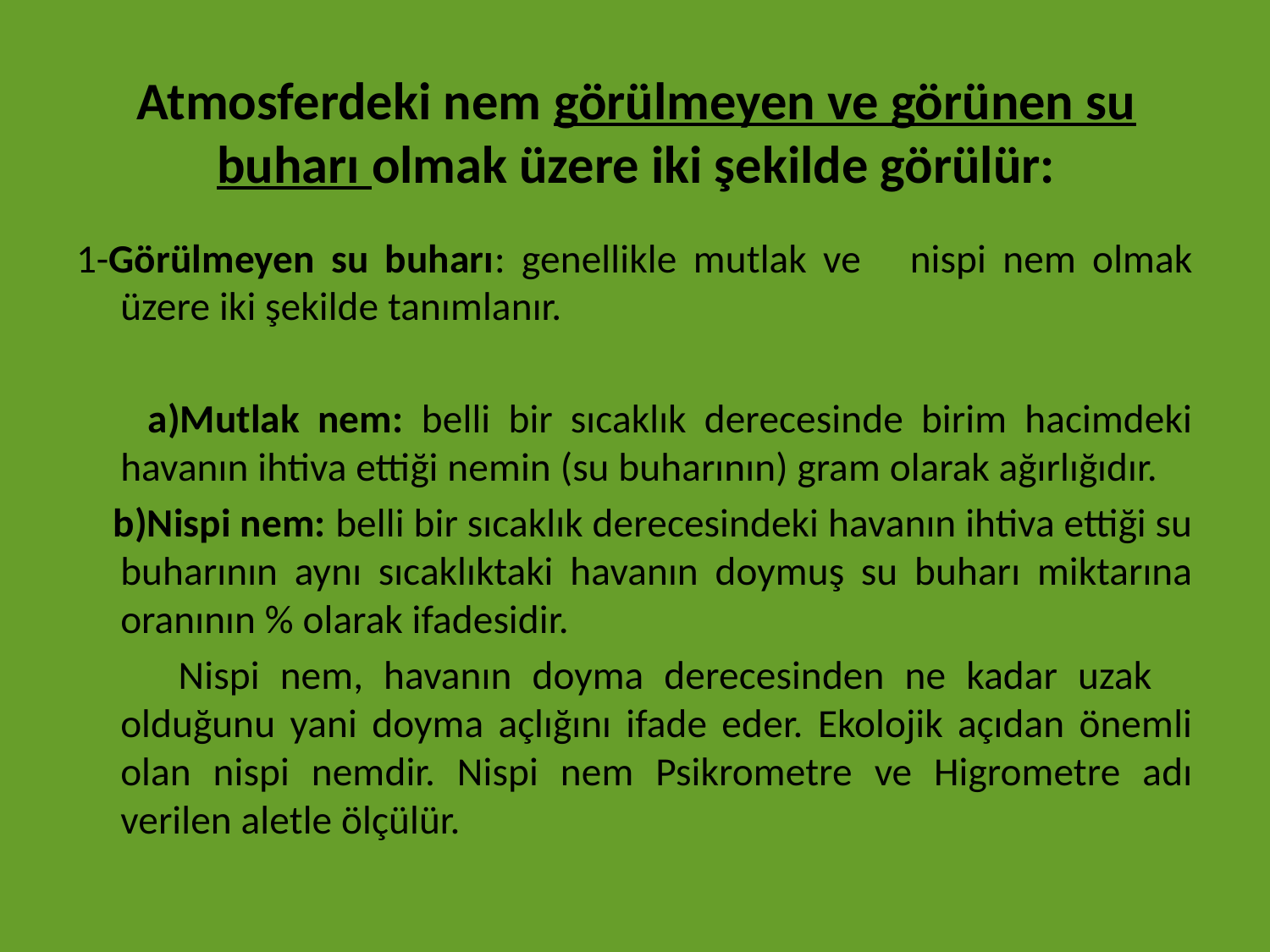

# Atmosferdeki nem görülmeyen ve görünen su buharı olmak üzere iki şekilde görülür:
1-Görülmeyen su buharı: genellikle mutlak ve   nispi nem olmak üzere iki şekilde tanımlanır.

    a)Mutlak nem: belli bir sıcaklık derecesinde birim hacimdeki havanın ihtiva ettiği nemin (su buharının) gram olarak ağırlığıdır.
    b)Nispi nem: belli bir sıcaklık derecesindeki havanın ihtiva ettiği su buharının aynı sıcaklıktaki havanın doymuş su buharı miktarına oranının % olarak ifadesidir.
     Nispi nem, havanın doyma derecesinden ne kadar uzak   olduğunu yani doyma açlığını ifade eder. Ekolojik açıdan önemli olan nispi nemdir. Nispi nem Psikrometre ve Higrometre adı verilen aletle ölçülür.